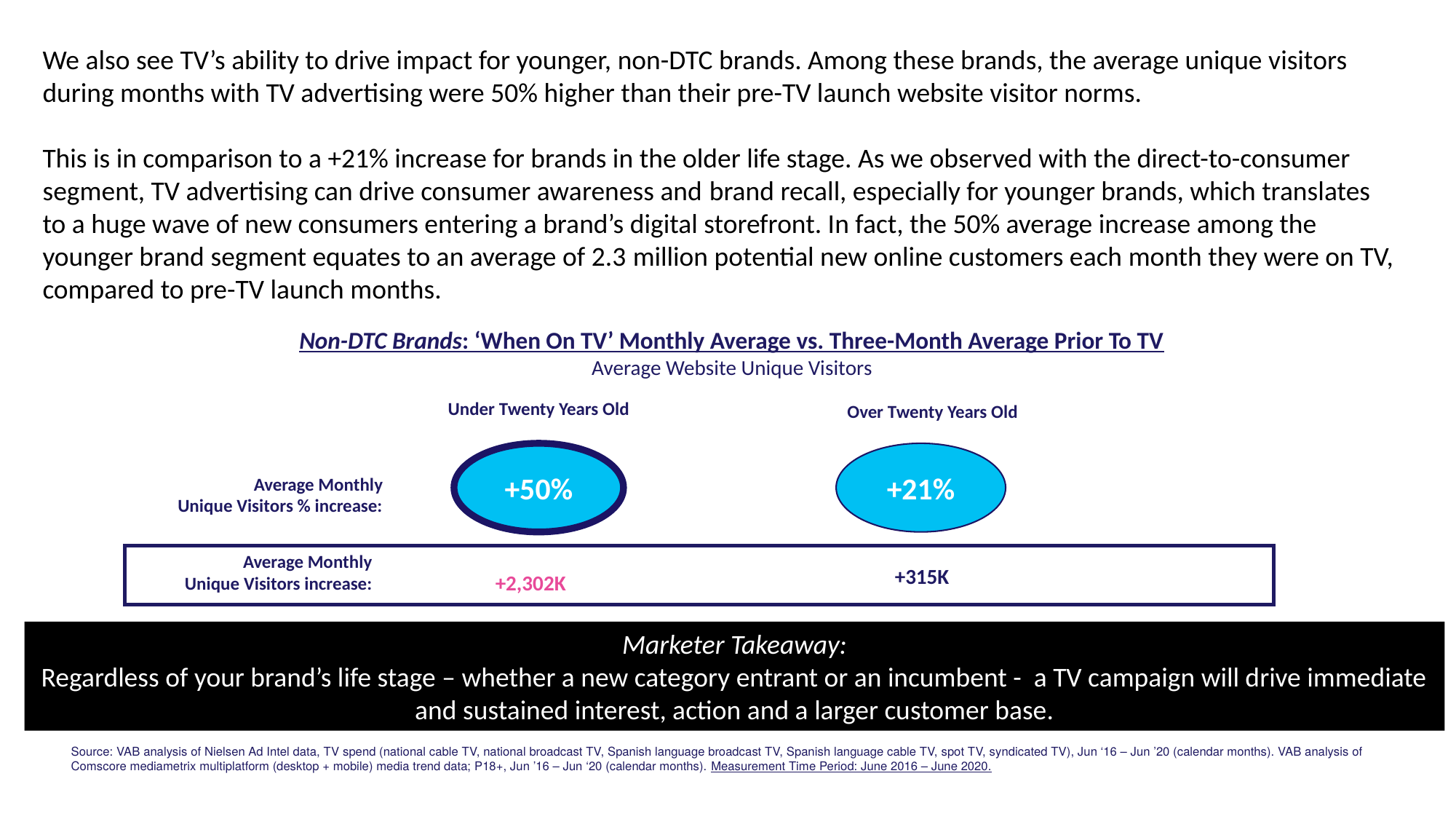

We also see TV’s ability to drive impact for younger, non-DTC brands. Among these brands, the average unique visitors during months with TV advertising were 50% higher than their pre-TV launch website visitor norms.

This is in comparison to a +21% increase for brands in the older life stage. As we observed with the direct-to-consumer segment, TV advertising can drive consumer awareness and brand recall, especially for younger brands, which translates to a huge wave of new consumers entering a brand’s digital storefront. In fact, the 50% average increase among the younger brand segment equates to an average of 2.3 million potential new online customers each month they were on TV, compared to pre-TV launch months.
Non-DTC Brands: ‘When On TV’ Monthly Average vs. Three-Month Average Prior To TV
Average Website Unique Visitors
Under Twenty Years Old
Over Twenty Years Old
+50%
+21%
Average Monthly
Unique Visitors % increase:
Average Monthly
Unique Visitors increase:

+315K
+2,302K
Marketer Takeaway:
Regardless of your brand’s life stage – whether a new category entrant or an incumbent -  a TV campaign will drive immediate and sustained interest, action and a larger customer base.
Source: VAB analysis of Nielsen Ad Intel data, TV spend (national cable TV, national broadcast TV, Spanish language broadcast TV, Spanish language cable TV, spot TV, syndicated TV), Jun ‘16 – Jun ’20 (calendar months). VAB analysis of Comscore mediametrix multiplatform (desktop + mobile) media trend data; P18+, Jun ’16 – Jun ‘20 (calendar months). Measurement Time Period: June 2016 – June 2020.